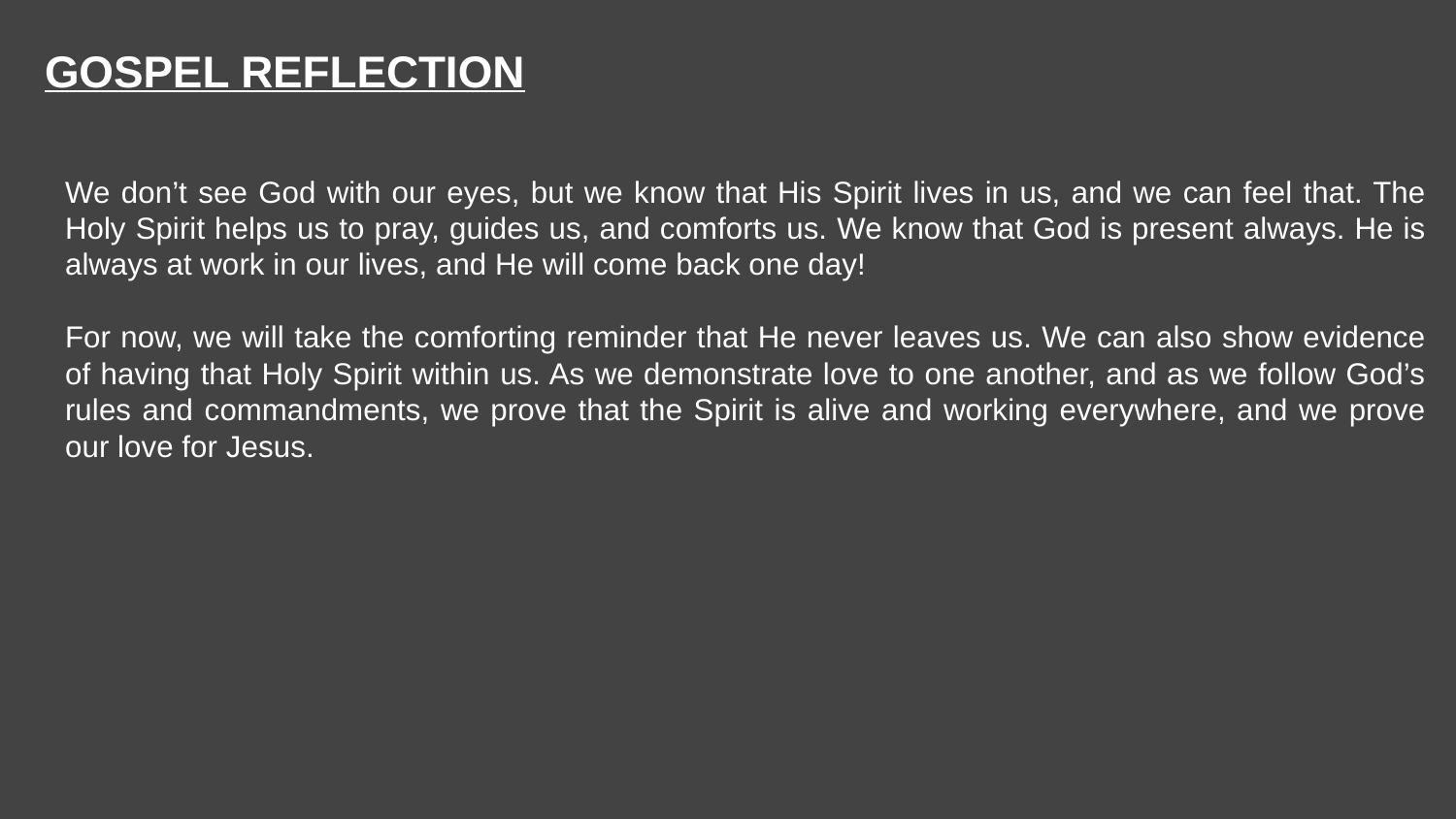

GOSPEL REFLECTION

We don’t see God with our eyes, but we know that His Spirit lives in us, and we can feel that. The Holy Spirit helps us to pray, guides us, and comforts us. We know that God is present always. He is always at work in our lives, and He will come back one day!

For now, we will take the comforting reminder that He never leaves us. We can also show evidence of having that Holy Spirit within us. As we demonstrate love to one another, and as we follow God’s rules and commandments, we prove that the Spirit is alive and working everywhere, and we prove our love for Jesus.